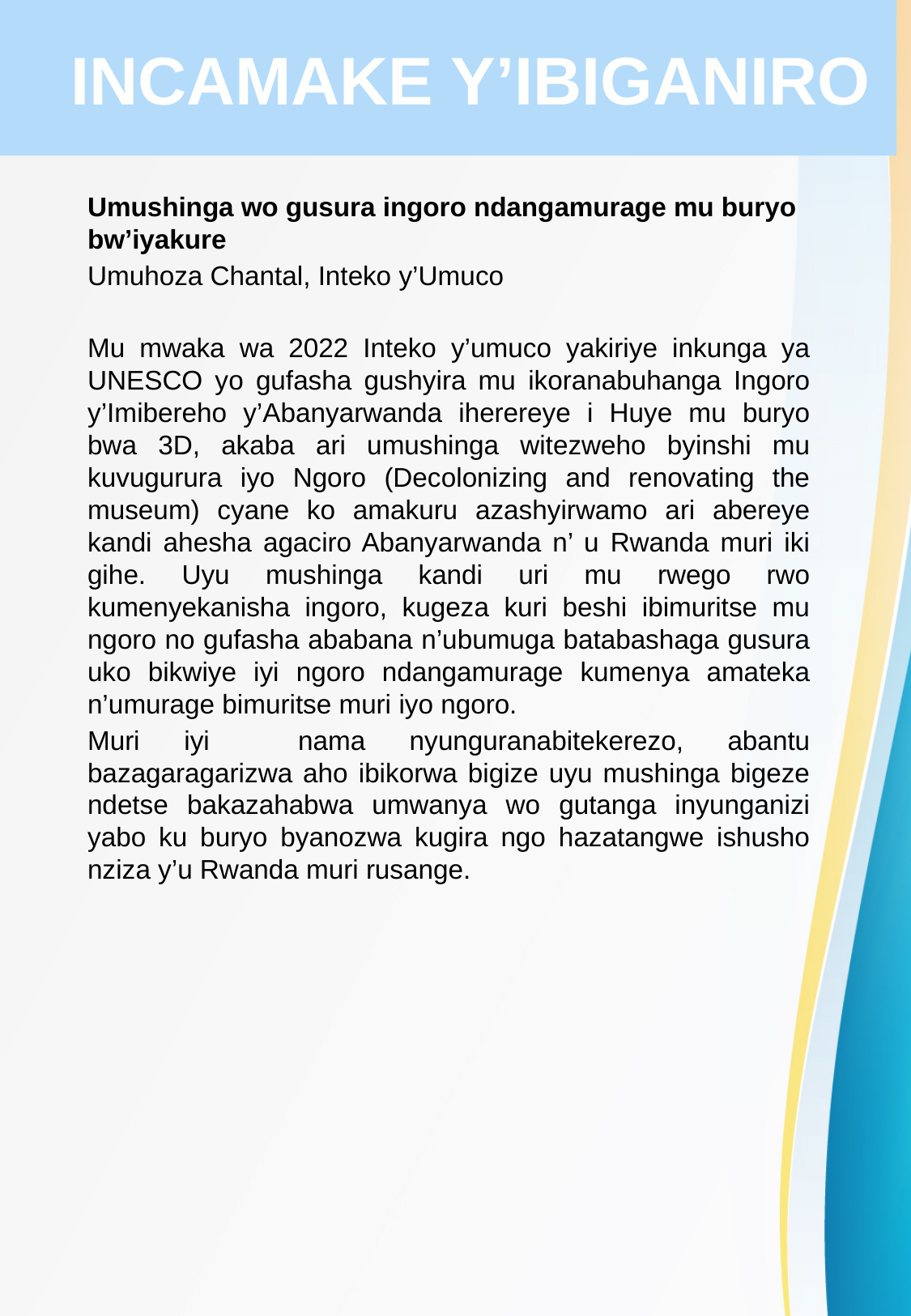

# INCAMAKE Y’IBIGANIRO
Umushinga wo gusura ingoro ndangamurage mu buryo bw’iyakure
Umuhoza Chantal, Inteko y’Umuco

Mu mwaka wa 2022 Inteko y’umuco yakiriye inkunga ya UNESCO yo gufasha gushyira mu ikoranabuhanga Ingoro y’Imibereho y’Abanyarwanda iherereye i Huye mu buryo bwa 3D, akaba ari umushinga witezweho byinshi mu kuvugurura iyo Ngoro (Decolonizing and renovating the museum) cyane ko amakuru azashyirwamo ari abereye kandi ahesha agaciro Abanyarwanda n’ u Rwanda muri iki gihe. Uyu mushinga kandi uri mu rwego rwo kumenyekanisha ingoro, kugeza kuri beshi ibimuritse mu ngoro no gufasha ababana n’ubumuga batabashaga gusura uko bikwiye iyi ngoro ndangamurage kumenya amateka n’umurage bimuritse muri iyo ngoro.
Muri iyi  nama nyunguranabitekerezo, abantu bazagaragarizwa aho ibikorwa bigize uyu mushinga bigeze ndetse bakazahabwa umwanya wo gutanga inyunganizi yabo ku buryo byanozwa kugira ngo hazatangwe ishusho nziza y’u Rwanda muri rusange.